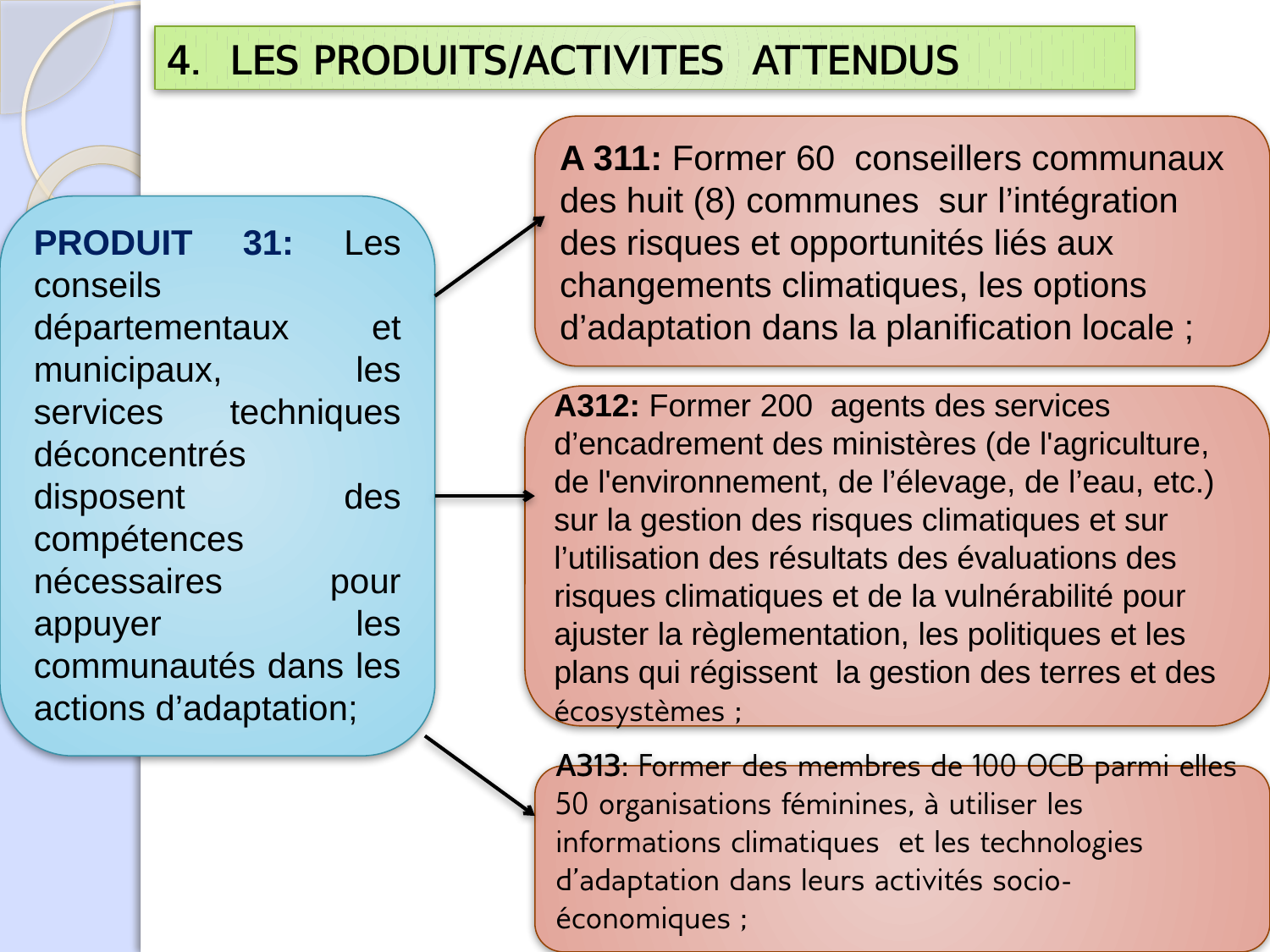

LES PRODUITS/ACTIVITES  ATTENDUS

A 311: Former 60  conseillers communaux des huit (8) communes  sur l’intégration des risques et opportunités liés aux changements climatiques, les options d’adaptation dans la planification locale ;

PRODUIT 31: Les conseils  départementaux et municipaux, les services techniques déconcentrés disposent des compétences nécessaires pour appuyer les communautés dans les actions d’adaptation;

A312: Former 200  agents des services d’encadrement des ministères (de l'agriculture, de l'environnement, de l’élevage, de l’eau, etc.) sur la gestion des risques climatiques et sur l’utilisation des résultats des évaluations des risques climatiques et de la vulnérabilité pour ajuster la règlementation, les politiques et les plans qui régissent  la gestion des terres et des écosystèmes ;

A313: Former des membres de 100 OCB parmi elles 50 organisations féminines, à utiliser les informations climatiques  et les technologies d’adaptation dans leurs activités socio-économiques ;